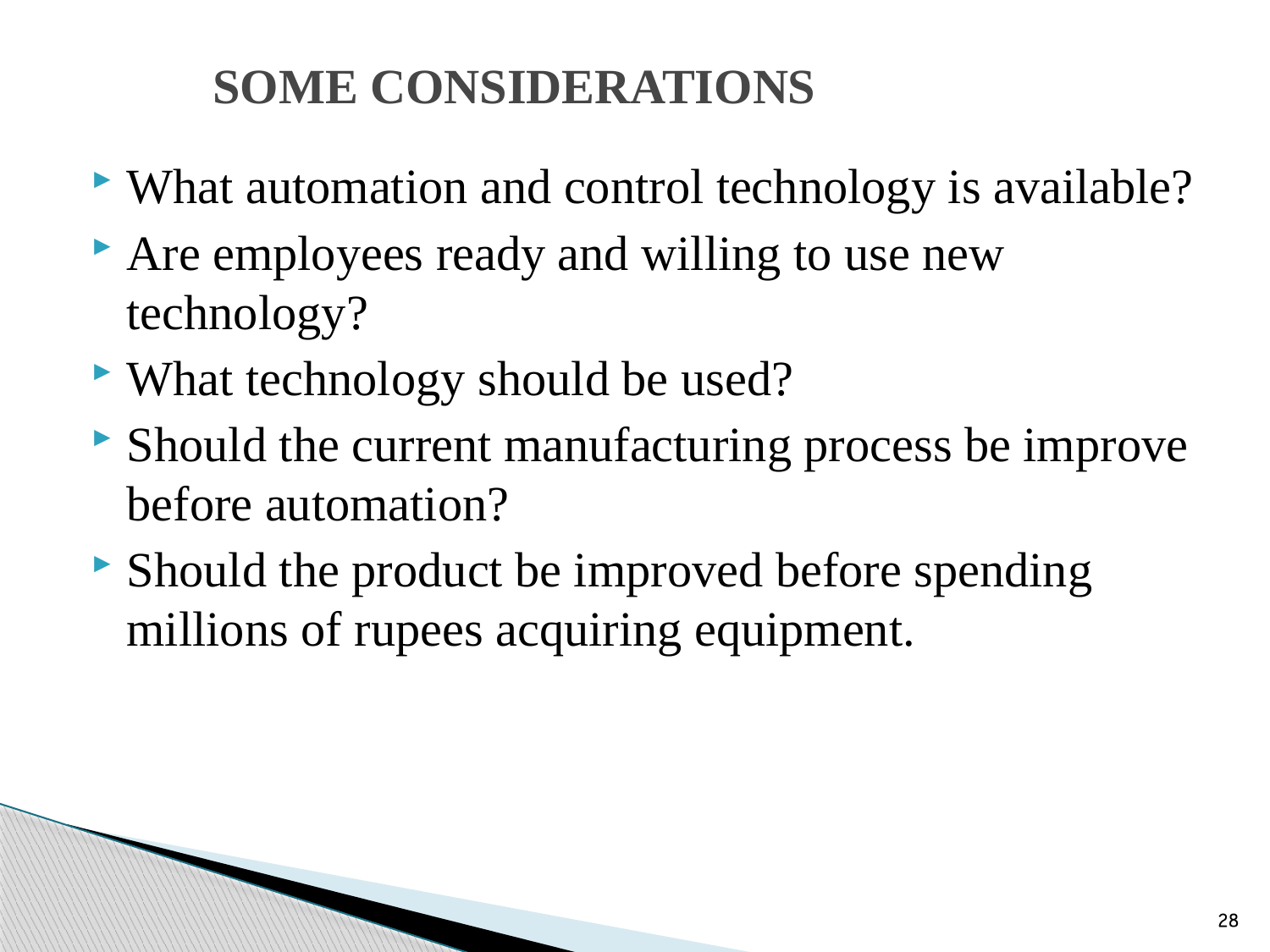

# SOME CONSIDERATIONS
What automation and control technology is available?
Are employees ready and willing to use new technology?
What technology should be used?
Should the current manufacturing process be improve before automation?
Should the product be improved before spending millions of rupees acquiring equipment.
28